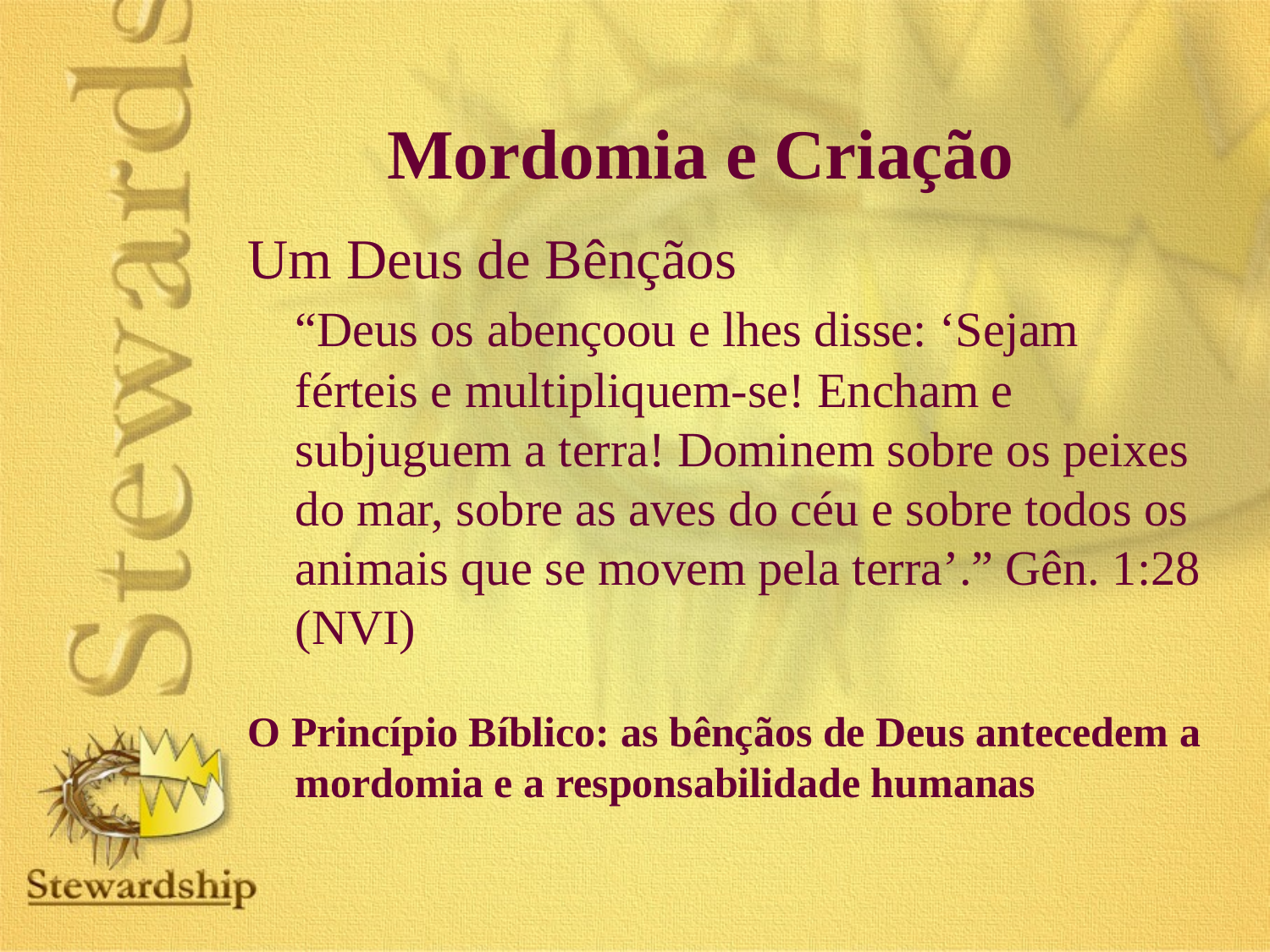

# Mordomia e Criação
Um Deus de Bênçãos
	“Deus os abençoou e lhes disse: ‘Sejam férteis e multipliquem-se! Encham e subjuguem a terra! Dominem sobre os peixes do mar, sobre as aves do céu e sobre todos os animais que se movem pela terra’.” Gên. 1:28 (NVI)

O Princípio Bíblico: as bênçãos de Deus antecedem a mordomia e a responsabilidade humanas